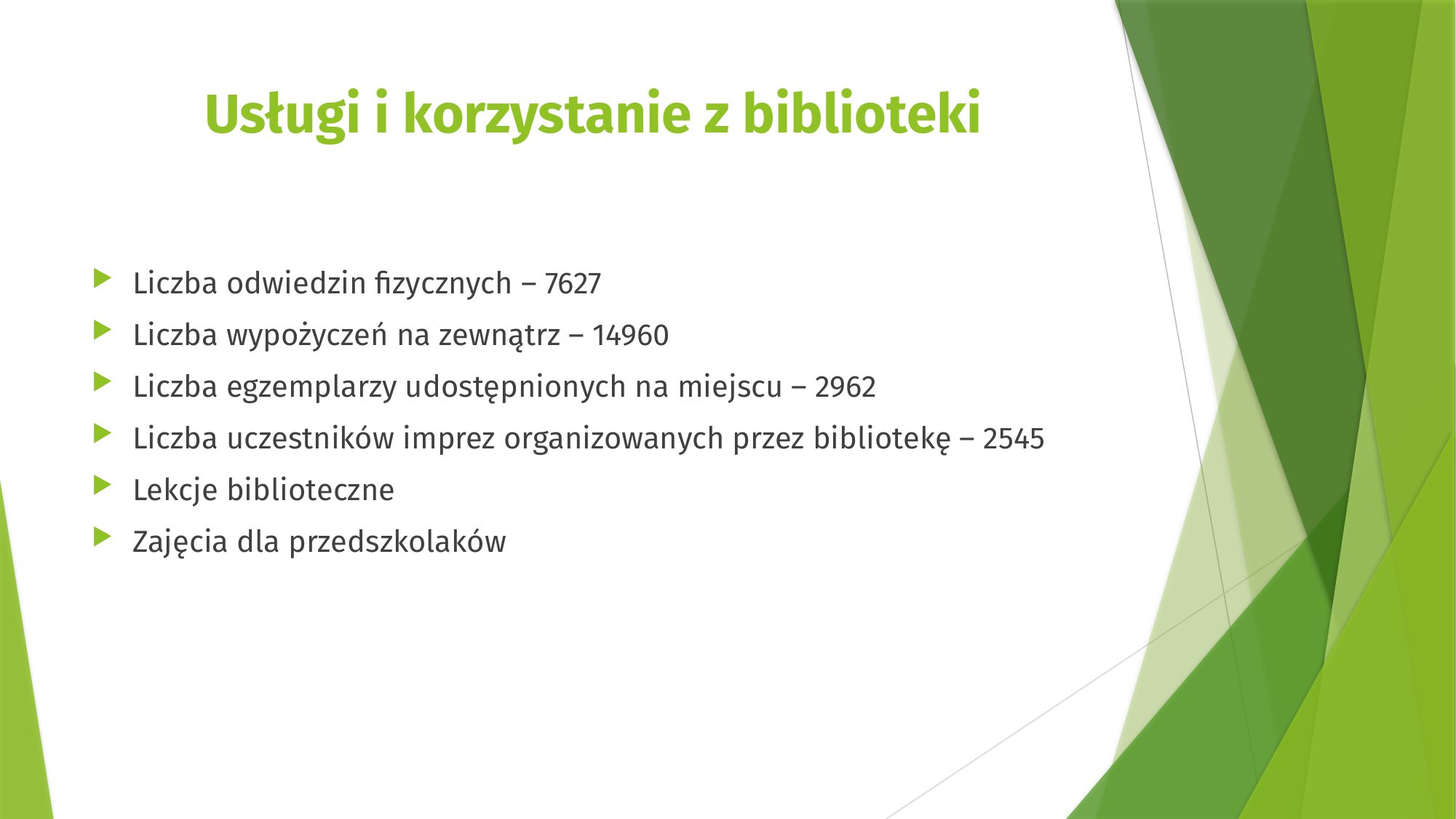

# Usługi i korzystanie z biblioteki
Liczba odwiedzin fizycznych – 7627
Liczba wypożyczeń na zewnątrz – 14960
Liczba egzemplarzy udostępnionych na miejscu – 2962
Liczba uczestników imprez organizowanych przez bibliotekę – 2545
Lekcje biblioteczne
Zajęcia dla przedszkolaków